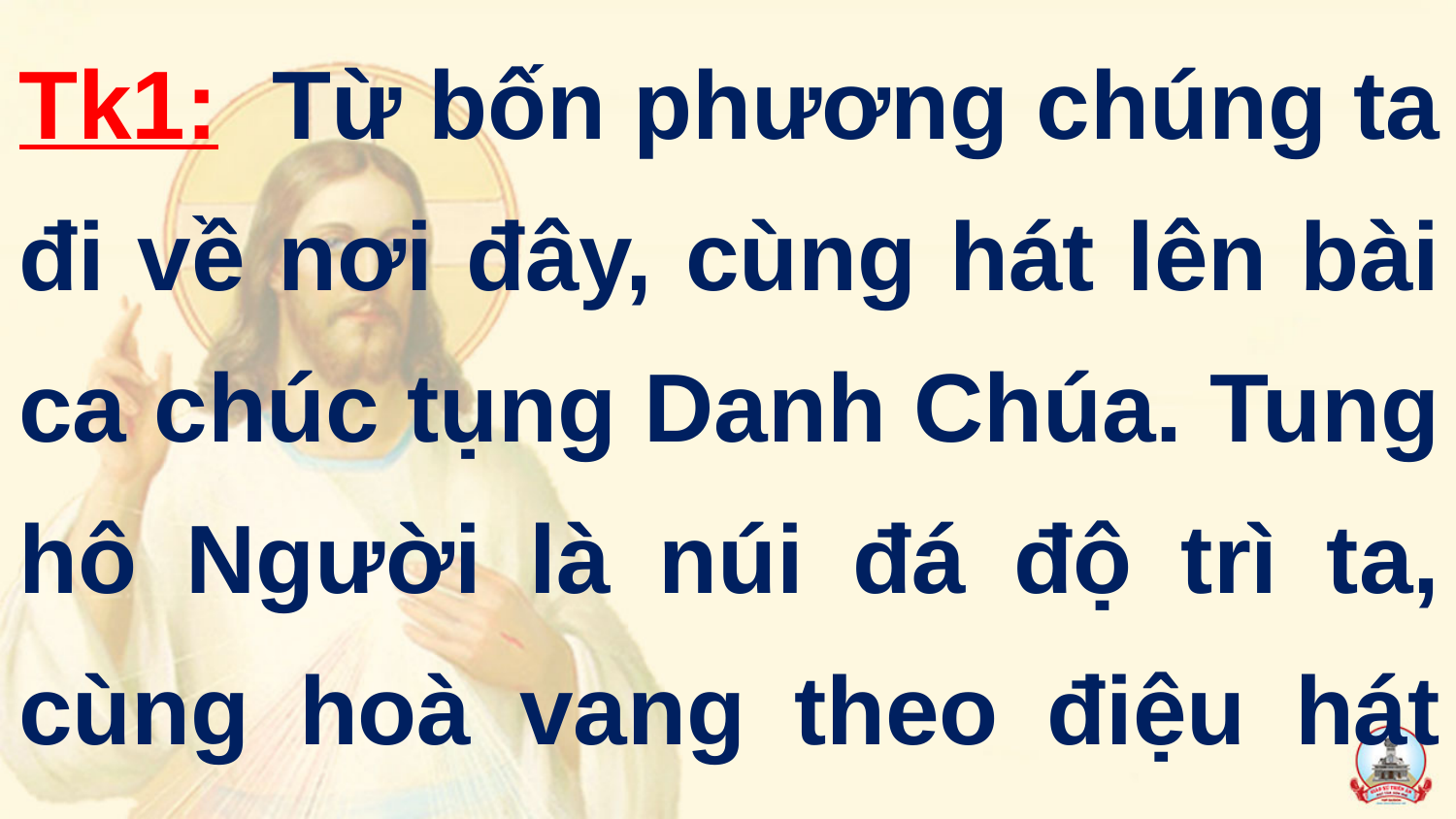

Tk1:  Từ bốn phương chúng ta đi về nơi đây, cùng hát lên bài ca chúc tụng Danh Chúa. Tung hô Người là núi đá độ trì ta, cùng hoà vang theo điệu hát cung đàn.